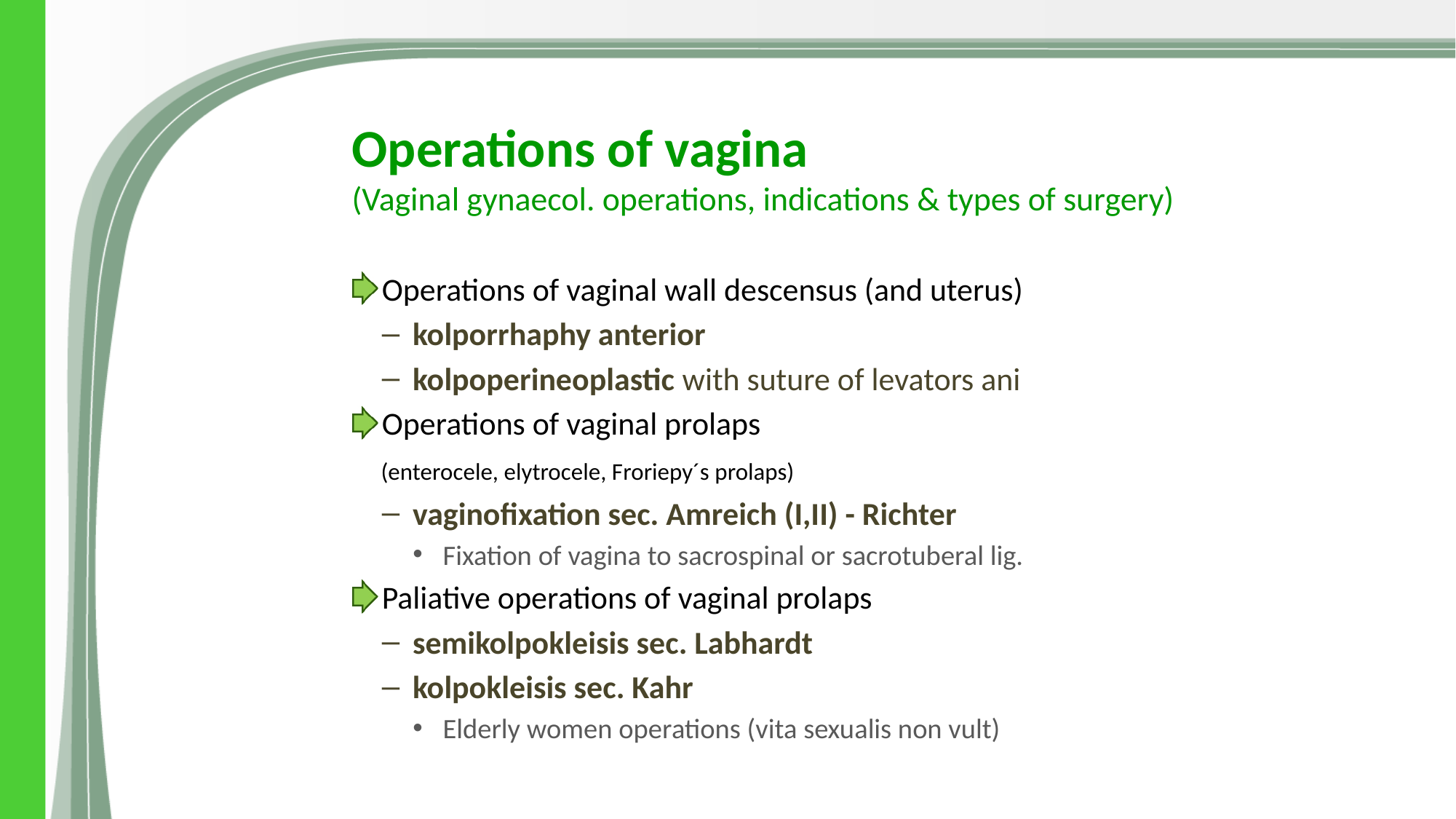

# Operations of vagina (Vaginal gynaecol. operations, indications & types of surgery)
Operations of vaginal wall descensus (and uterus)
kolporrhaphy anterior
kolpoperineoplastic with suture of levators ani
Operations of vaginal prolaps
    (enterocele, elytrocele, Froriepy´s prolaps)
vaginofixation sec. Amreich (I,II) - Richter
Fixation of vagina to sacrospinal or sacrotuberal lig.
Paliative operations of vaginal prolaps
semikolpokleisis sec. Labhardt
kolpokleisis sec. Kahr
Elderly women operations (vita sexualis non vult)